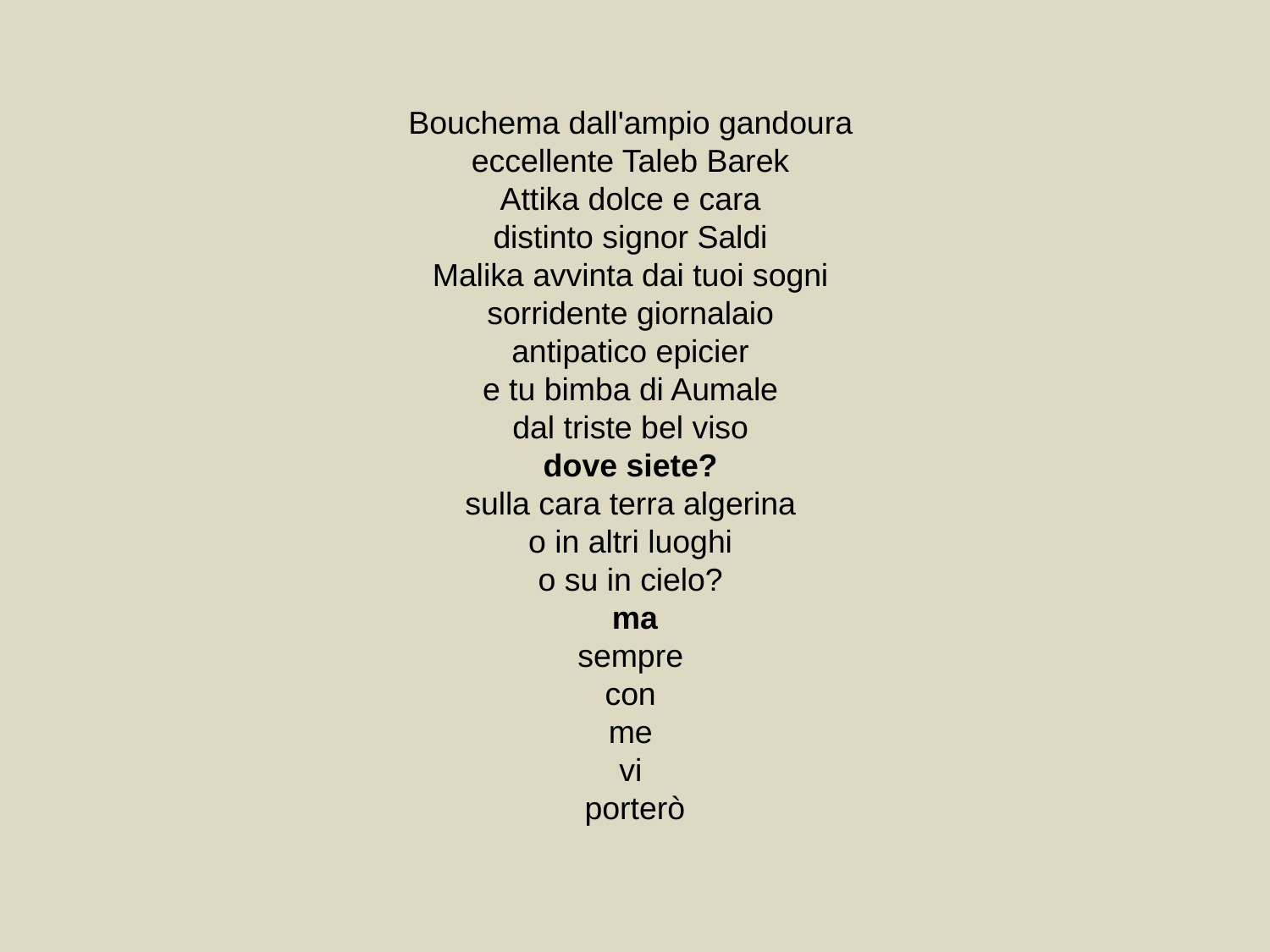

Bouchema dall'ampio gandoura
eccellente Taleb Barek
Attika dolce e cara
distinto signor Saldi
Malika avvinta dai tuoi sogni
sorridente giornalaio
antipatico epicier
e tu bimba di Aumale
dal triste bel viso
dove siete?
sulla cara terra algerina
o in altri luoghi
o su in cielo?
ma
sempre
con
me
vi
porterò